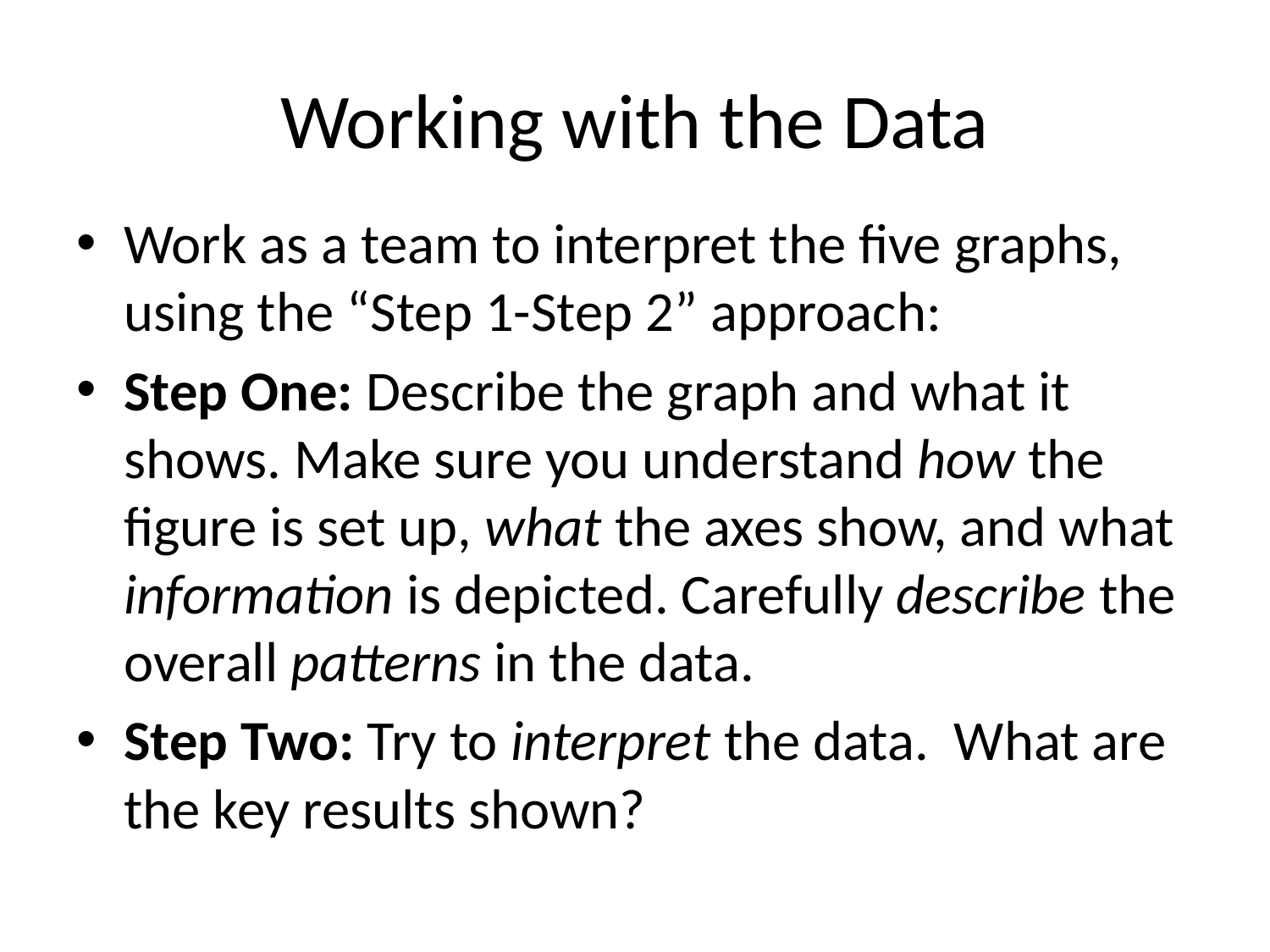

# Working with the Data
Work as a team to interpret the five graphs, using the “Step 1-Step 2” approach:
Step One: Describe the graph and what it shows. Make sure you understand how the figure is set up, what the axes show, and what information is depicted. Carefully describe the overall patterns in the data.
Step Two: Try to interpret the data.  What are the key results shown?